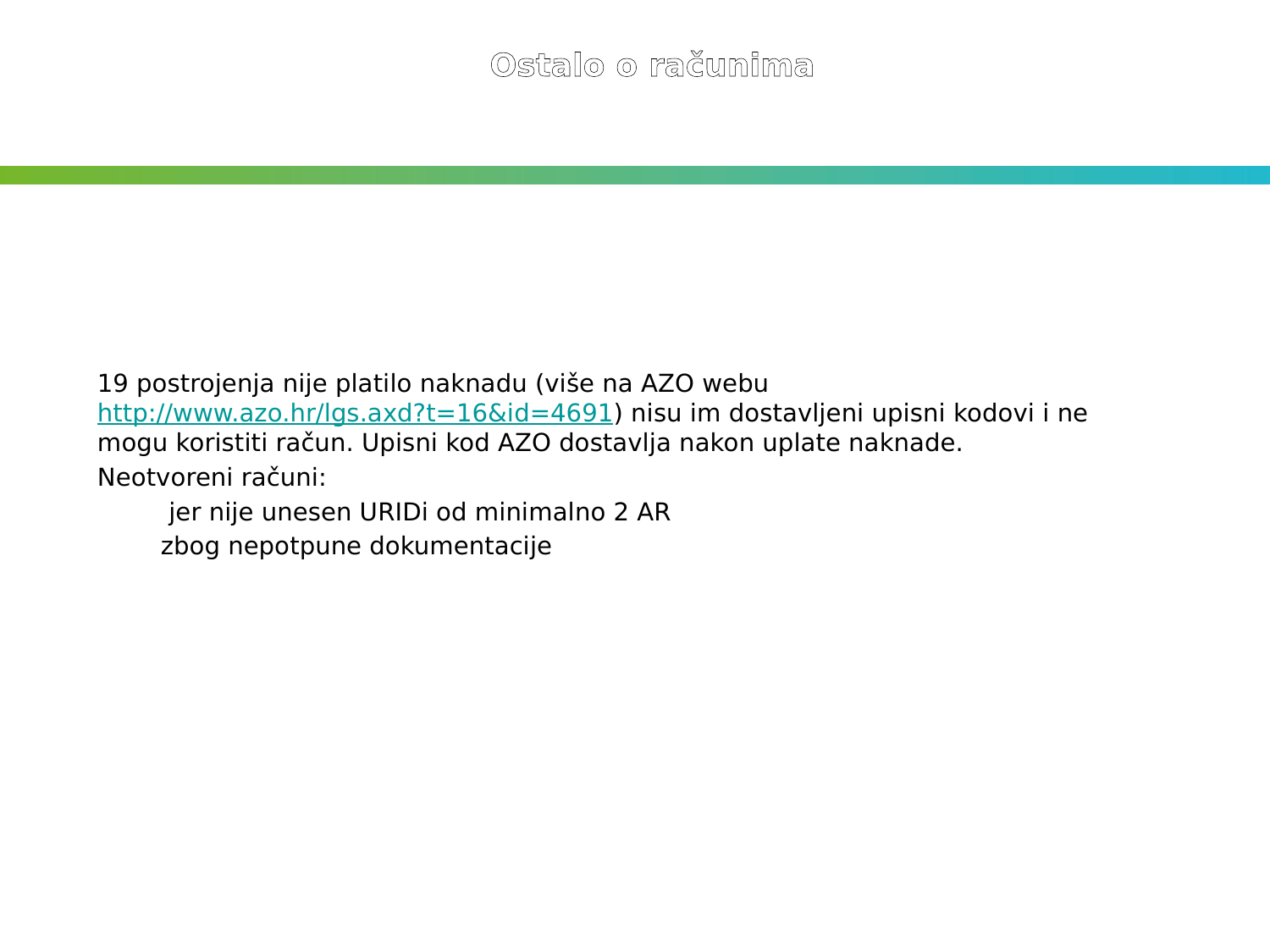

Ostalo o računima
19 postrojenja nije platilo naknadu (više na AZO webu http://www.azo.hr/lgs.axd?t=16&id=4691) nisu im dostavljeni upisni kodovi i ne mogu koristiti račun. Upisni kod AZO dostavlja nakon uplate naknade.
Neotvoreni računi:
 jer nije unesen URIDi od minimalno 2 AR
zbog nepotpune dokumentacije